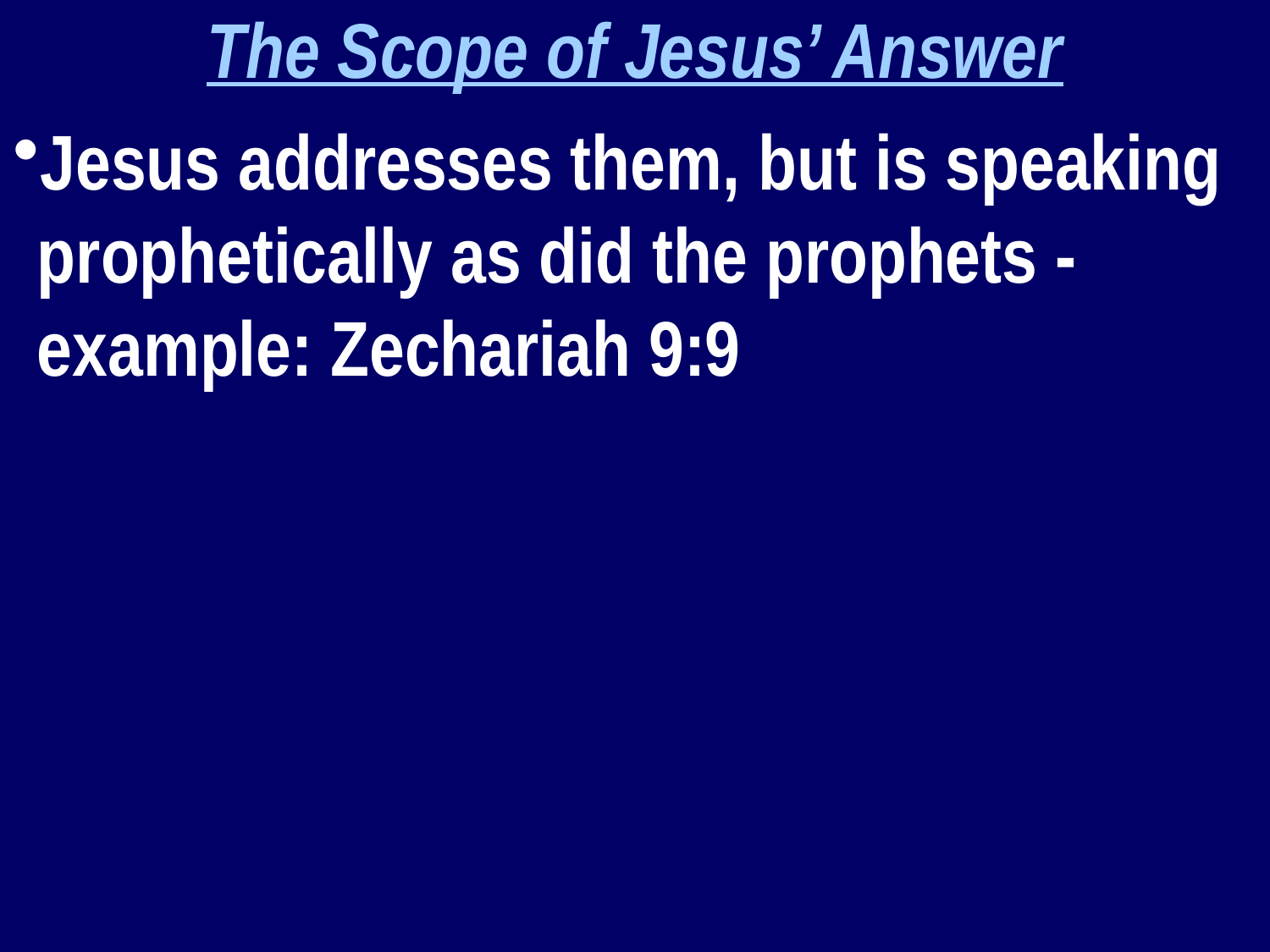

The Scope of Jesus’ Answer
Jesus addresses them, but is speaking prophetically as did the prophets - example: Zechariah 9:9